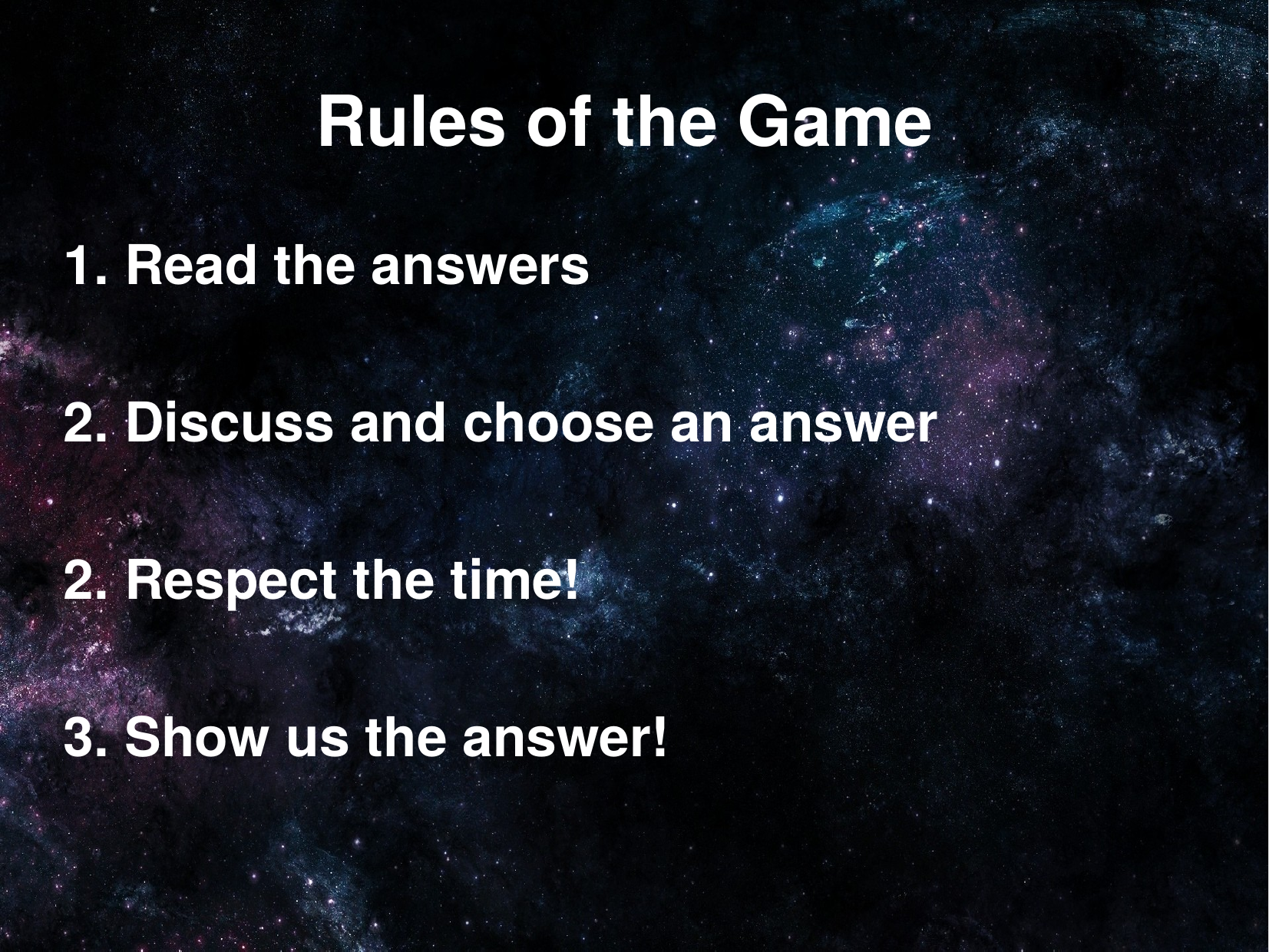

# Rules of the Game
1. Read the answers

2. Discuss and choose an answer

2. Respect the time!

3. Show us the answer!